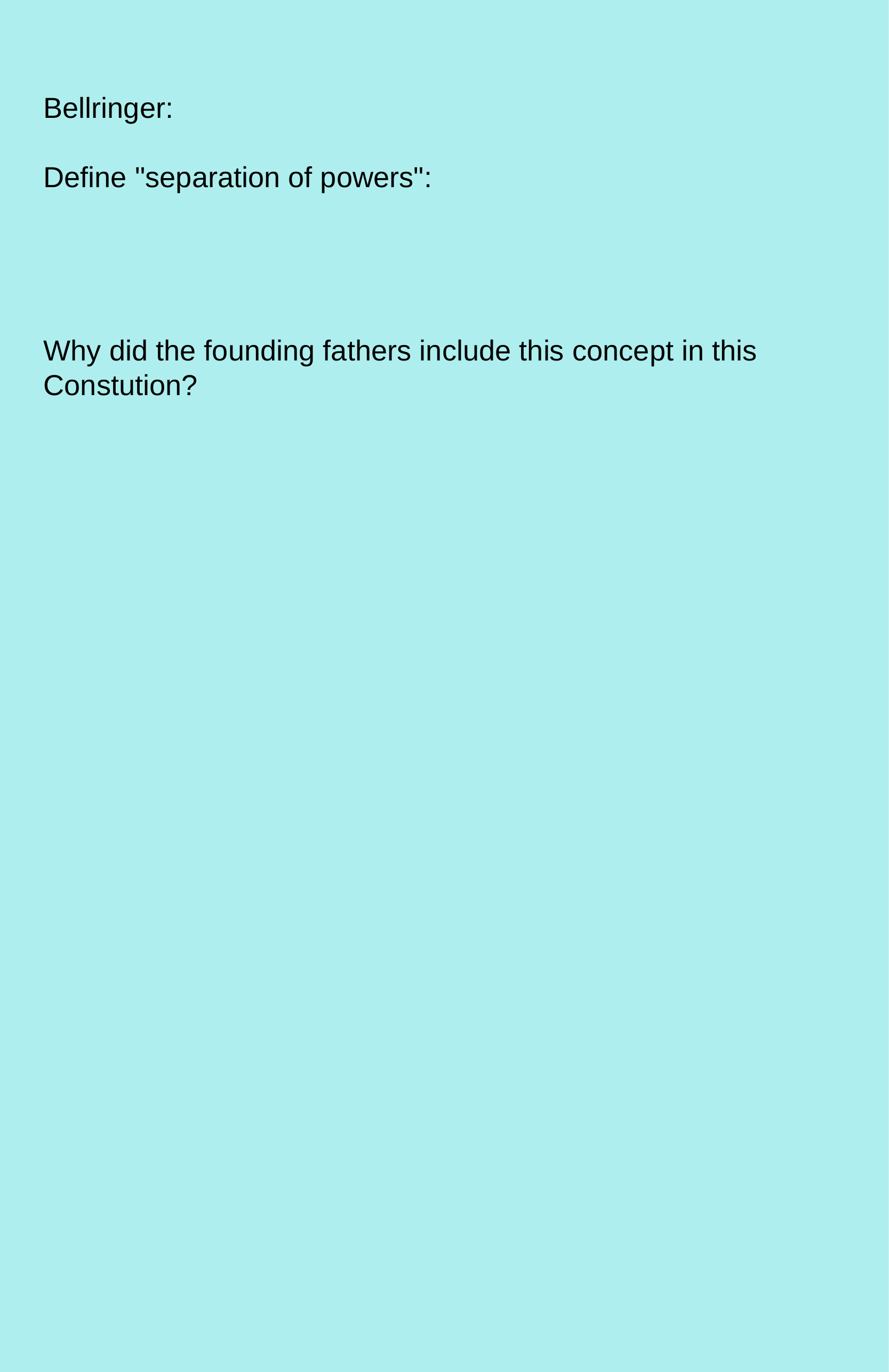

Bellringer:

Define "separation of powers":

Why did the founding fathers include this  concept in this Constution?